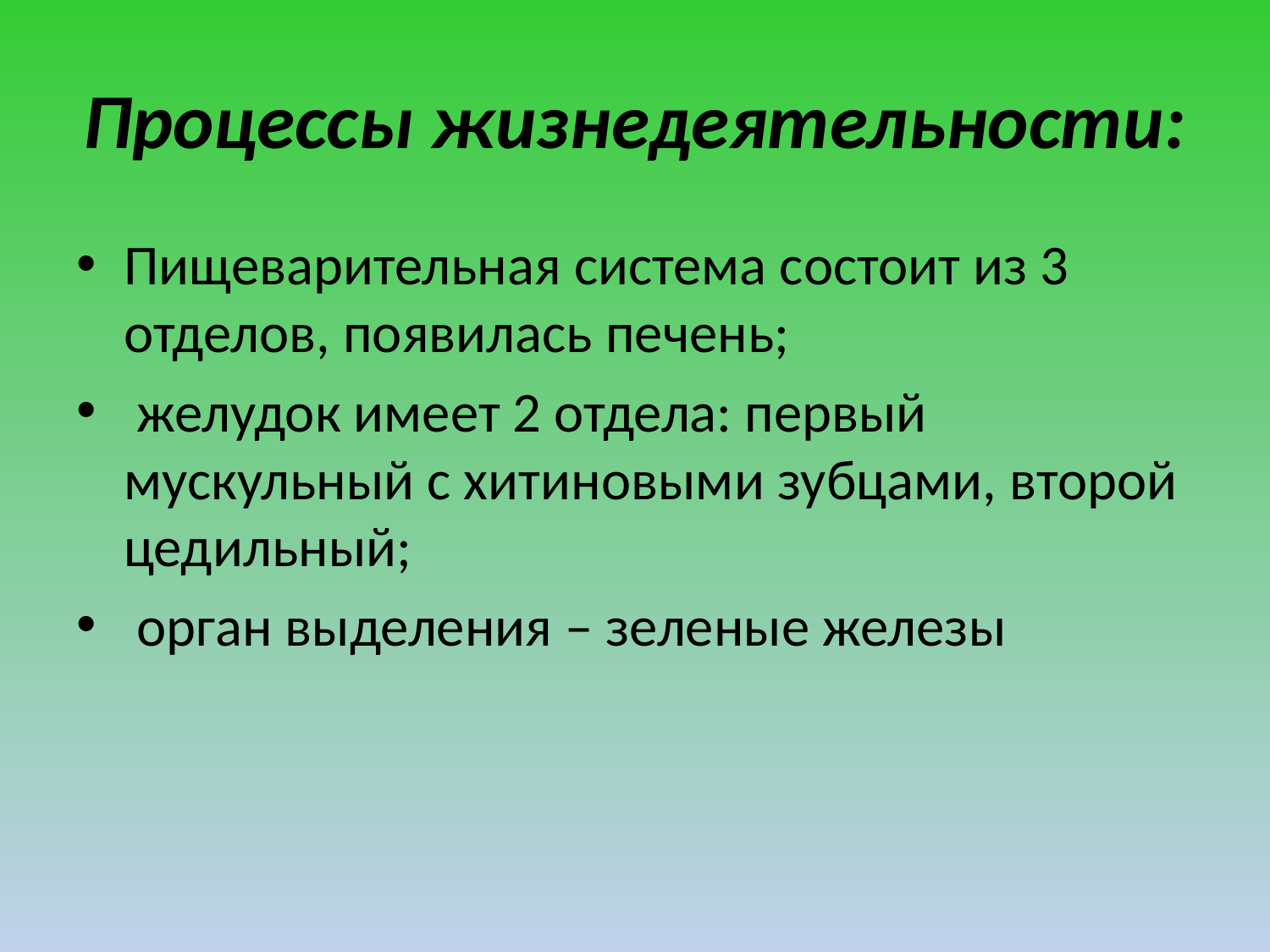

# Процессы жизнедеятельности:
Пищеварительная система состоит из 3 отделов, появилась печень;
 желудок имеет 2 отдела: первый мускульный с хитиновыми зубцами, второй цедильный;
 орган выделения – зеленые железы